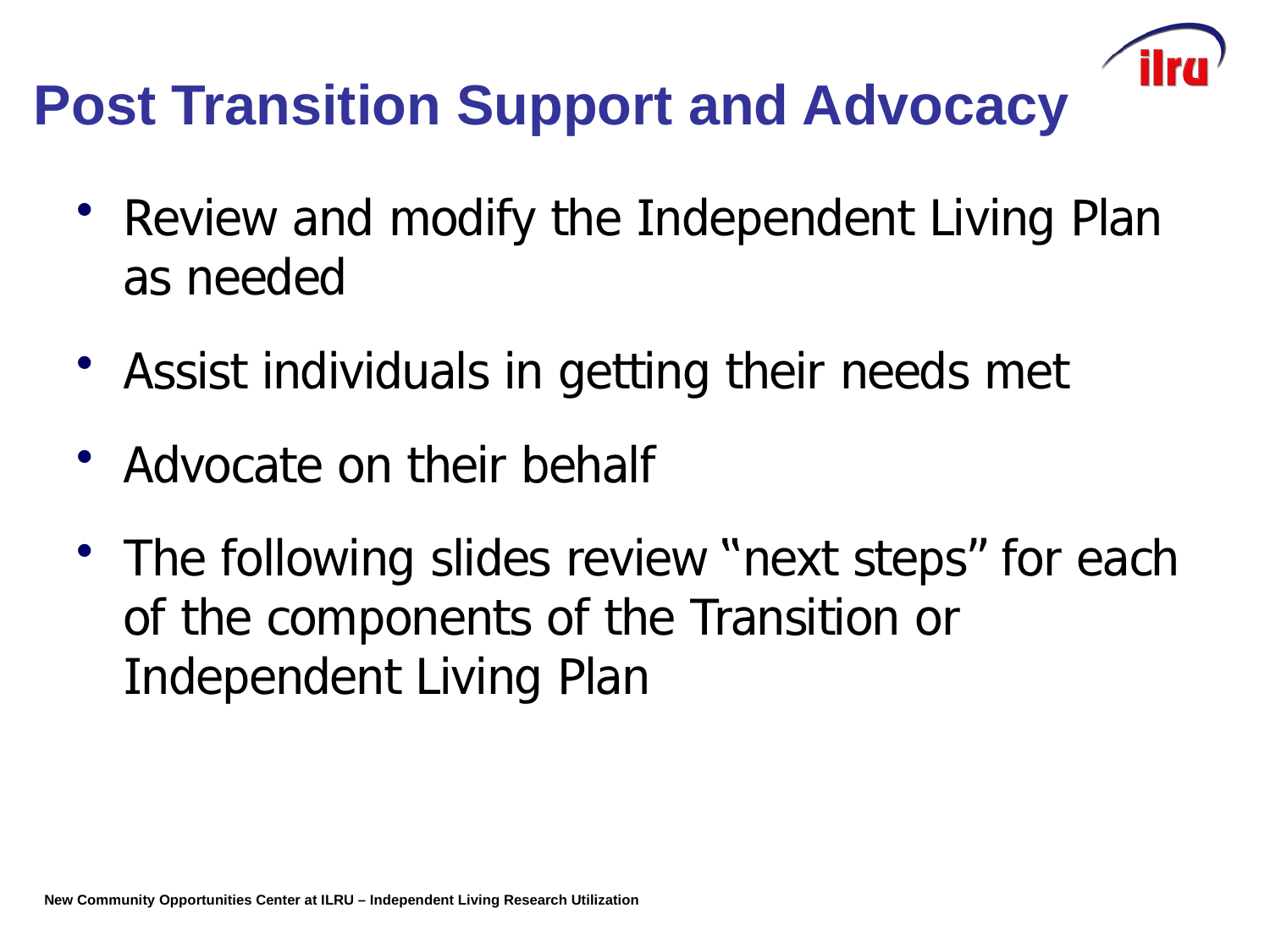

# Post Transition Support and Advocacy
Review and modify the Independent Living Plan as needed

Assist individuals in getting their needs met

Advocate on their behalf

The following slides review “next steps” for each of the components of the Transition or Independent Living Plan